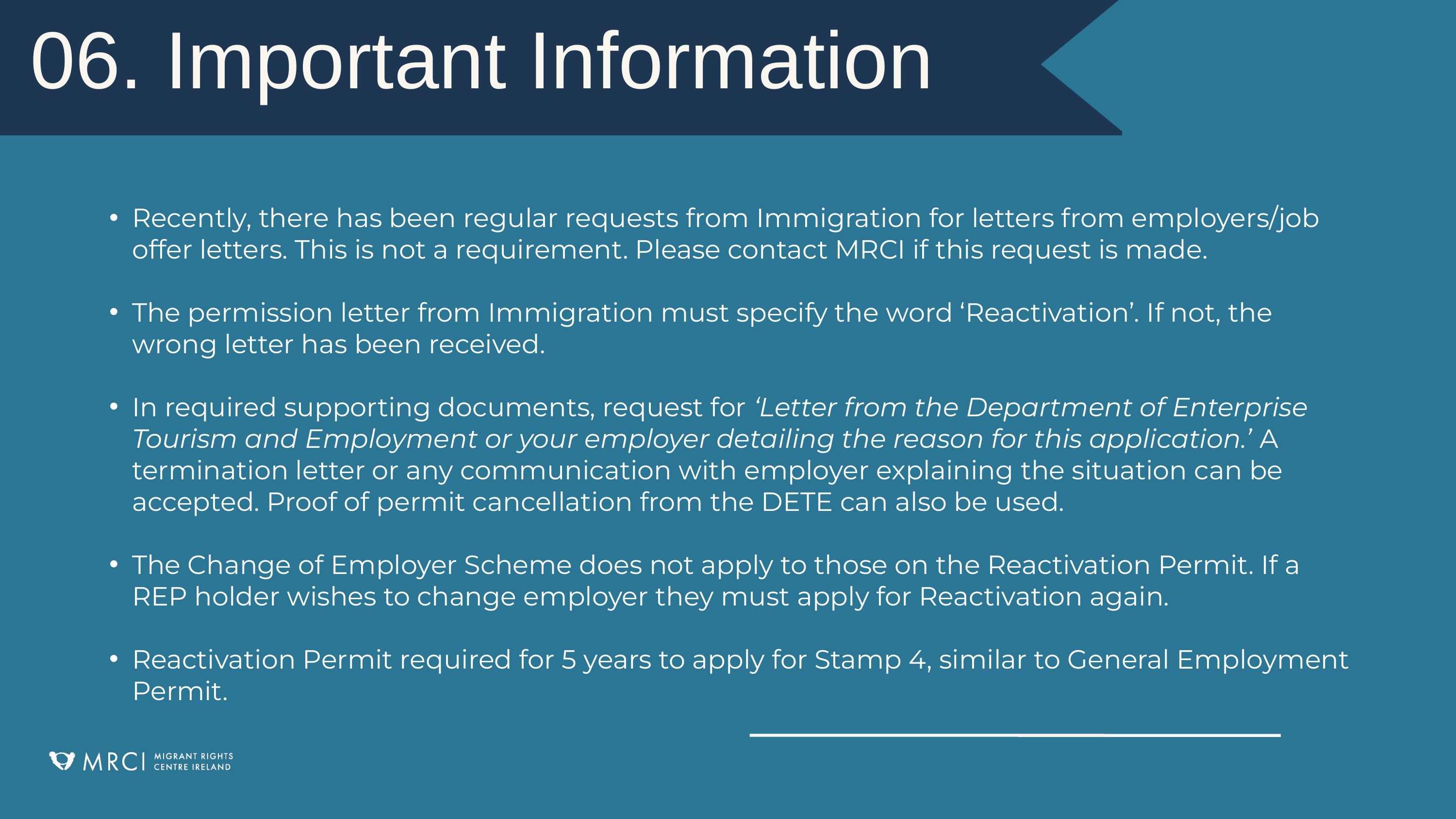

06. Important Information

Recently, there has been regular requests from Immigration for letters from employers/job offer letters. This is not a requirement. Please contact MRCI if this request is made.

The permission letter from Immigration must specify the word ‘Reactivation’. If not, the wrong letter has been received.

In required supporting documents, request for ‘Letter from the Department of Enterprise Tourism and Employment or your employer detailing the reason for this application.’ A termination letter or any communication with employer explaining the situation can be accepted. Proof of permit cancellation from the DETE can also be used.

The Change of Employer Scheme does not apply to those on the Reactivation Permit. If a REP holder wishes to change employer they must apply for Reactivation again.

Reactivation Permit required for 5 years to apply for Stamp 4, similar to General Employment Permit.